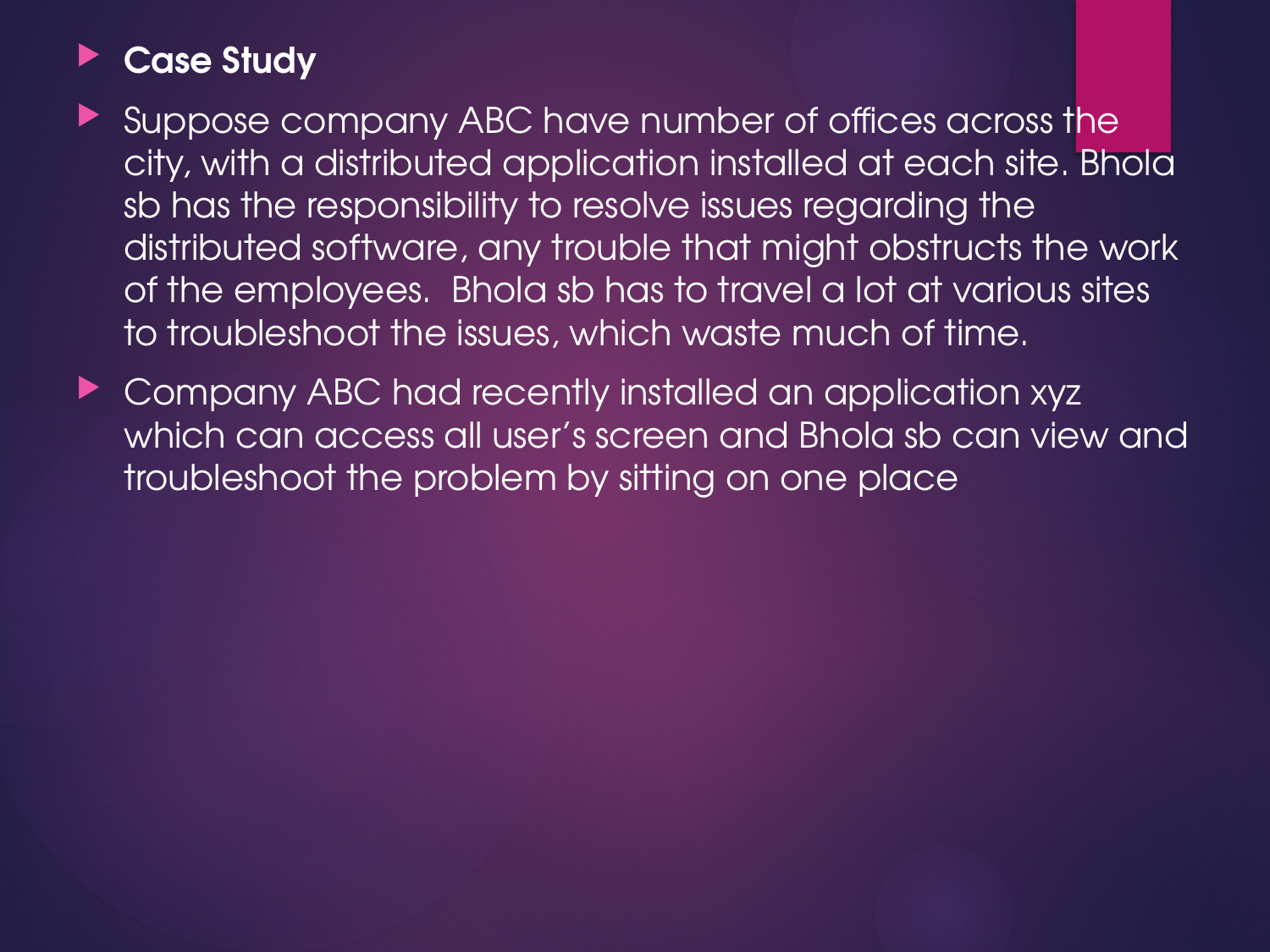

Case Study
Suppose company ABC have number of offices across the city, with a distributed application installed at each site. Bhola sb has the responsibility to resolve issues regarding the distributed software, any trouble that might obstructs the work of the employees.  Bhola sb has to travel a lot at various sites to troubleshoot the issues, which waste much of time.
Company ABC had recently installed an application xyz which can access all user’s screen and Bhola sb can view and troubleshoot the problem by sitting on one place